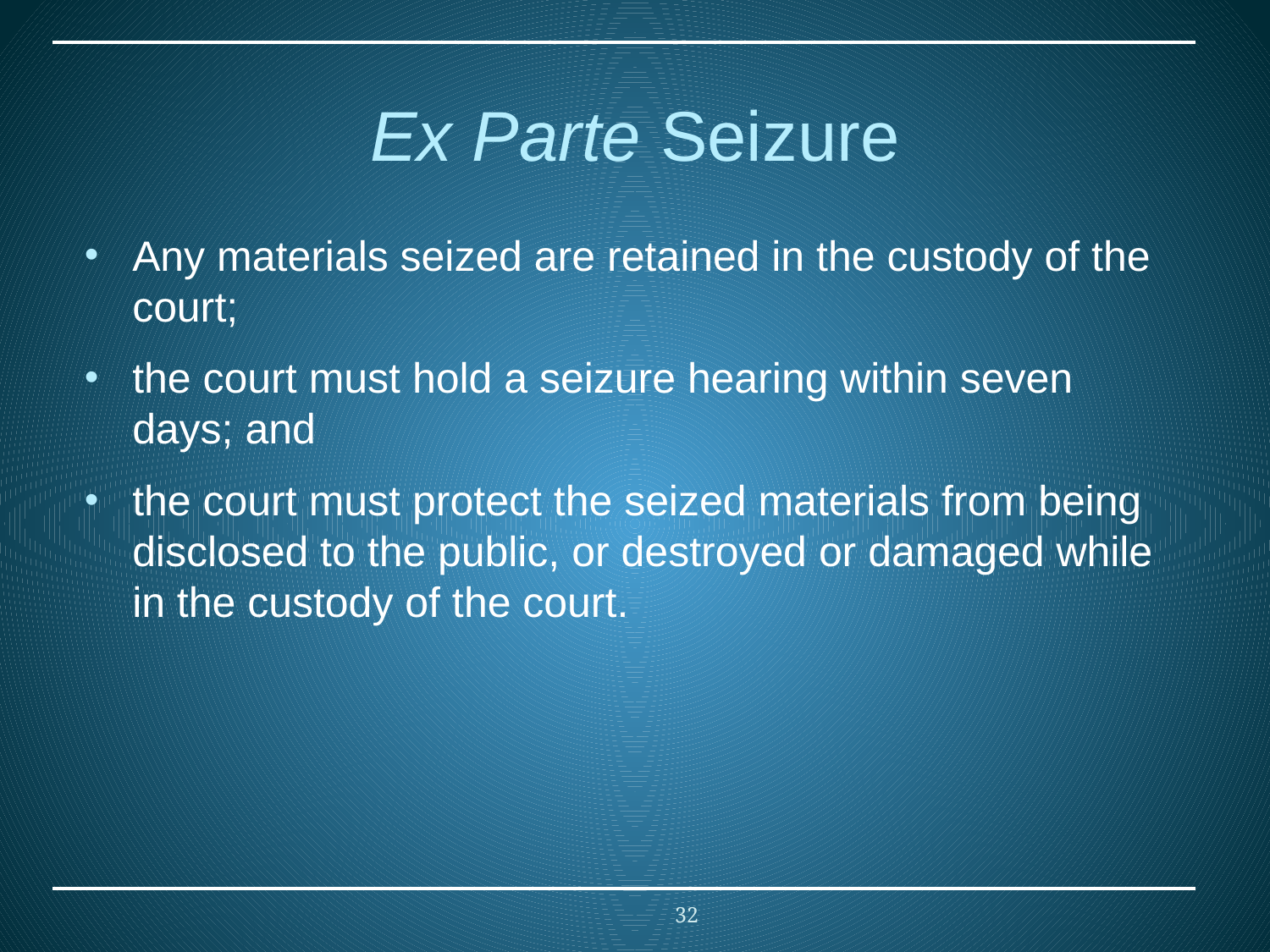

Ex Parte Seizure
Any materials seized are retained in the custody of the court;
the court must hold a seizure hearing within seven days; and
the court must protect the seized materials from being disclosed to the public, or destroyed or damaged while in the custody of the court.

32